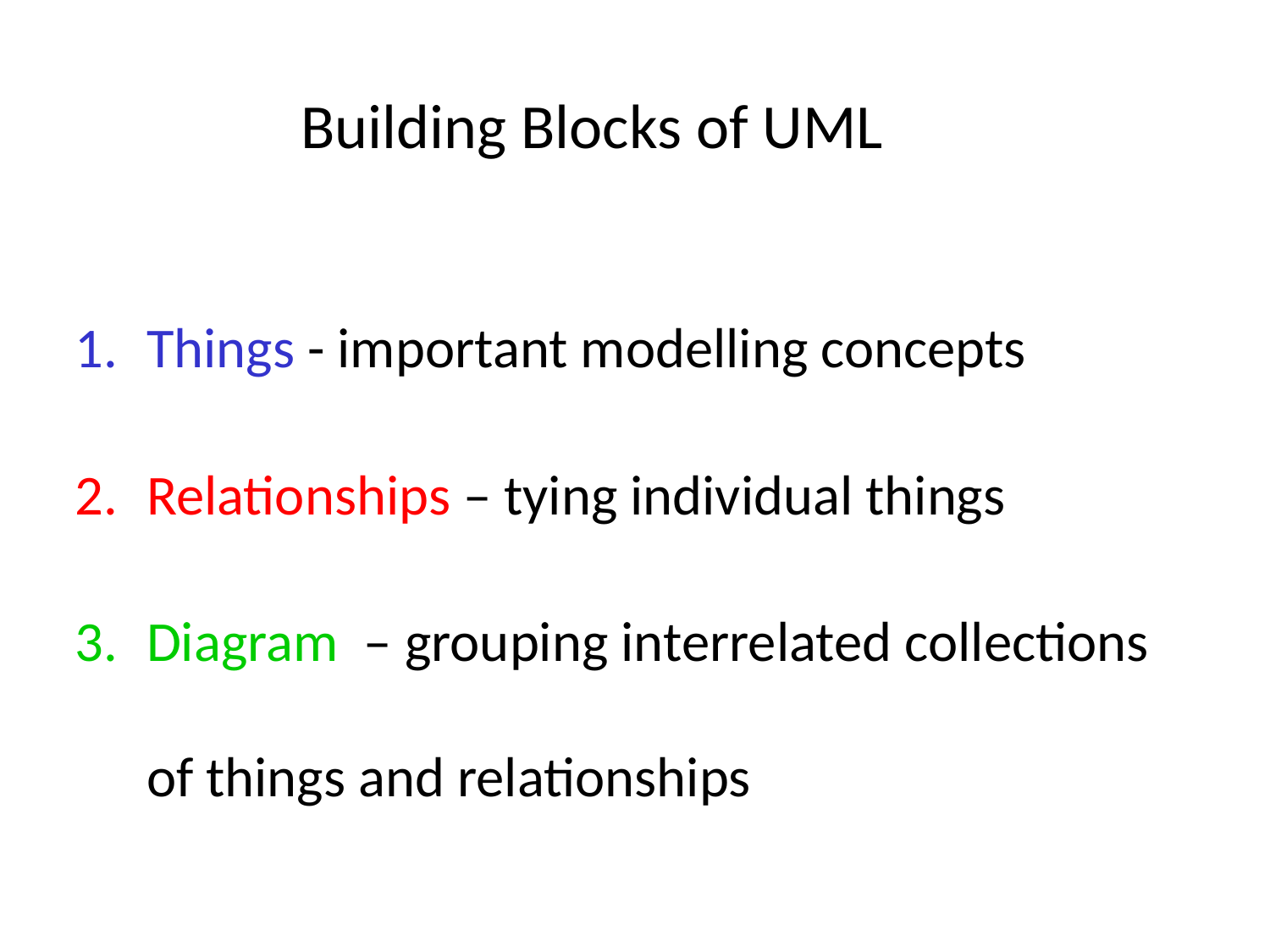

# Building Blocks of UML
Things - important modelling concepts
Relationships – tying individual things
Diagram  – grouping interrelated collections of things and relationships

IL/Best Practice Prg
ITTA-7
8